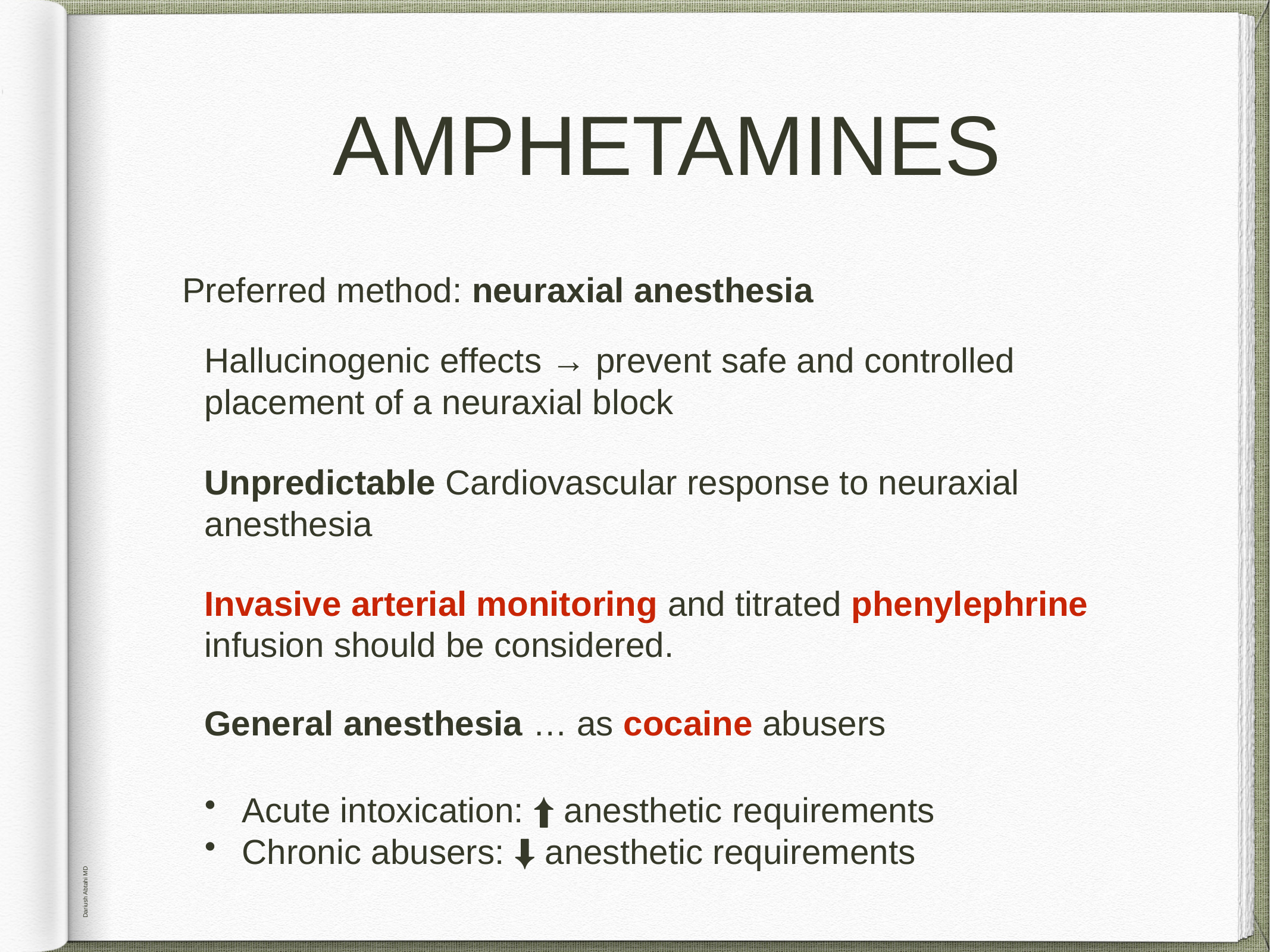

# AMPHETAMINES
Preferred method: neuraxial anesthesia
Hallucinogenic effects → prevent safe and controlled placement of a neuraxial block
Unpredictable Cardiovascular response to neuraxial anesthesia
Invasive arterial monitoring and titrated phenylephrine infusion should be considered.
General anesthesia … as cocaine abusers
Acute intoxication: ⬆︎ anesthetic requirements
Chronic abusers: ⬇︎ anesthetic requirements